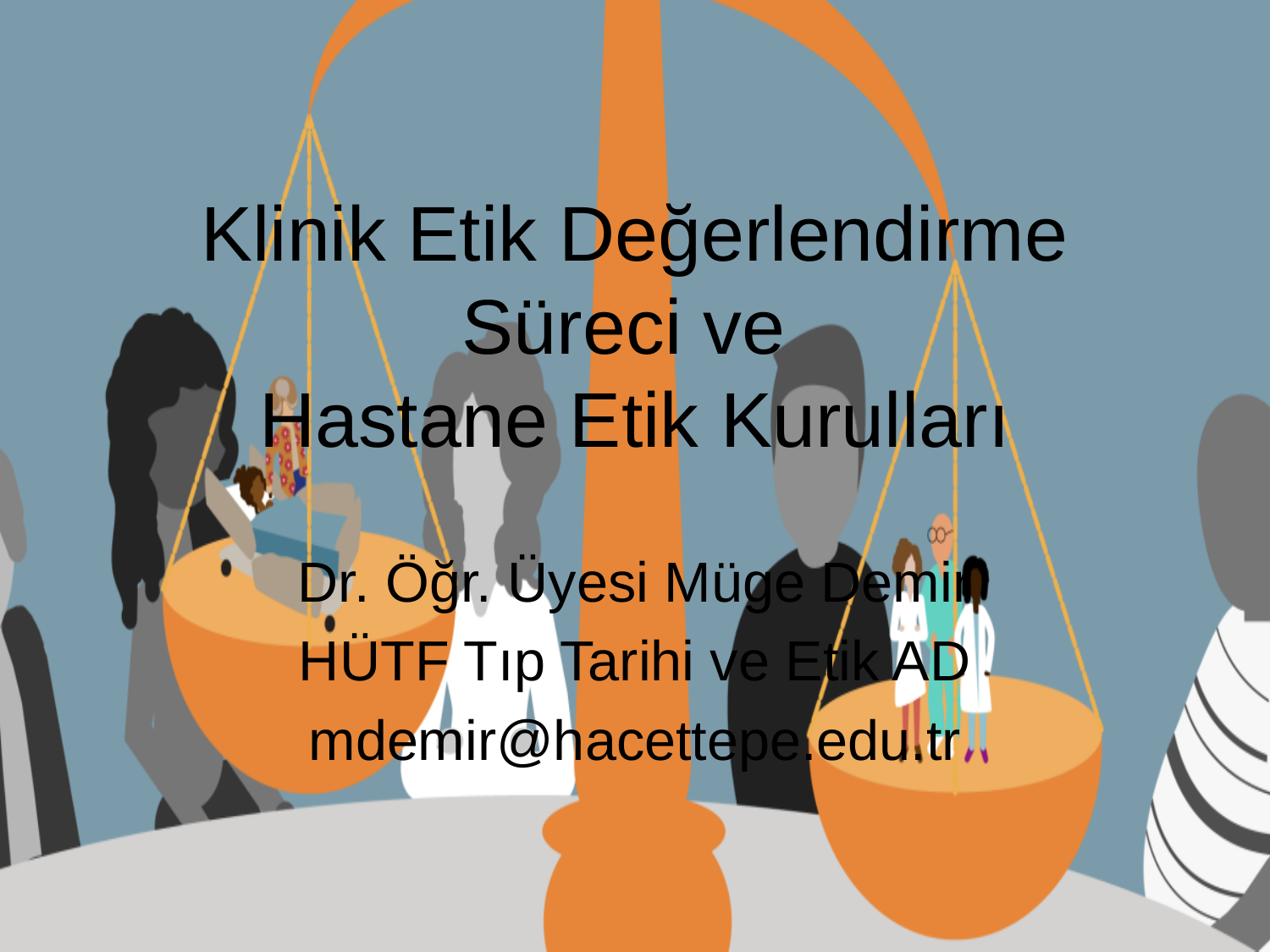

# Klinik Etik Değerlendirme Süreci ve Hastane Etik Kurulları
Dr. Öğr. Üyesi Müge Demir
HÜTF Tıp Tarihi ve Etik AD
mdemir@hacettepe.edu.tr